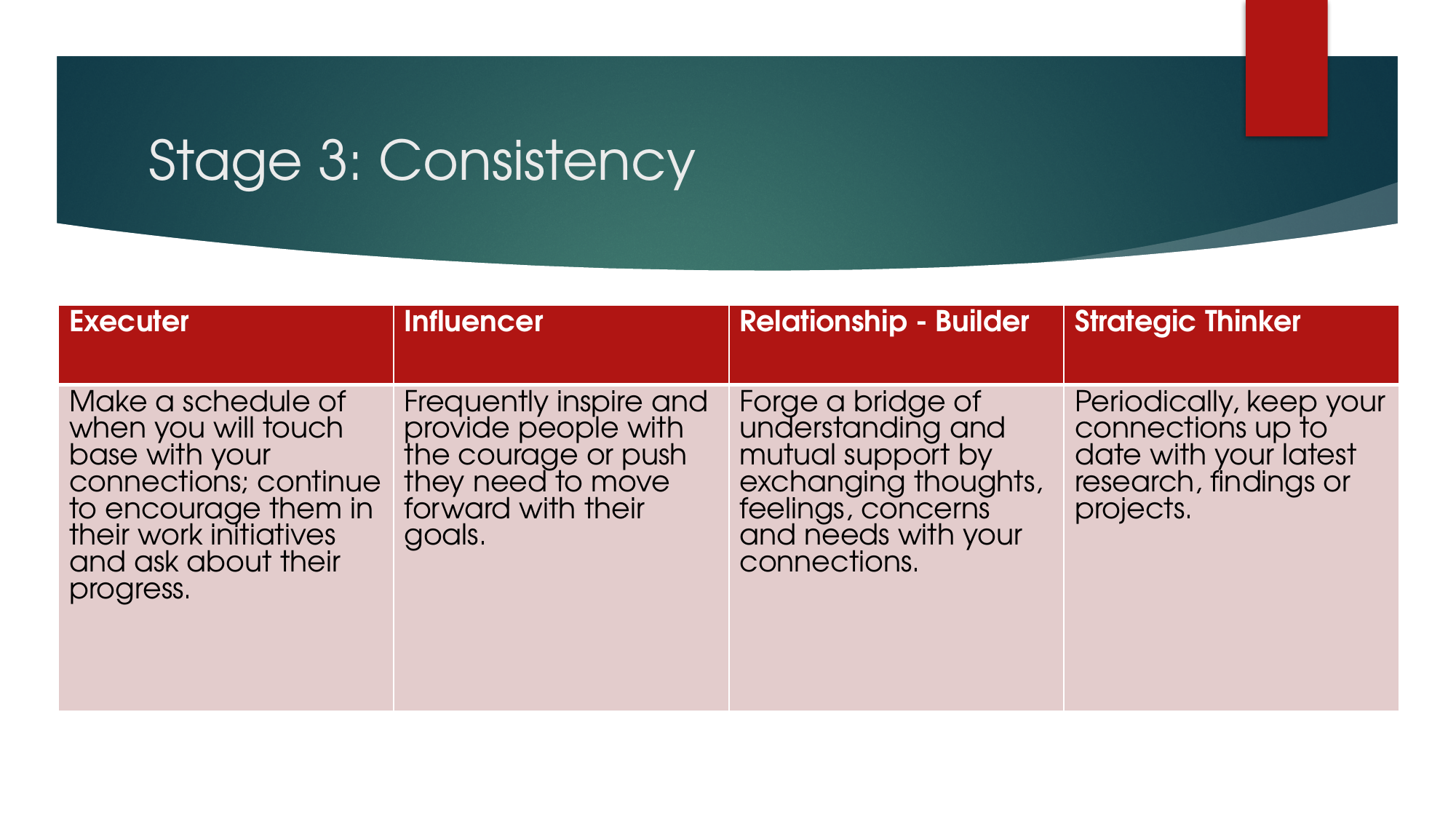

# Stage 3: Consistency
| Executer | Influencer | Relationship - Builder | Strategic Thinker |
| --- | --- | --- | --- |
| Make a schedule of when you will touch base with your connections; continue to encourage them in their work initiatives and ask about their progress. | Frequently inspire and provide people with the courage or push they need to move forward with their goals. | Forge a bridge of understanding and mutual support by exchanging thoughts, feelings, concerns and needs with your connections. | Periodically, keep your connections up to date with your latest research, findings or projects. |